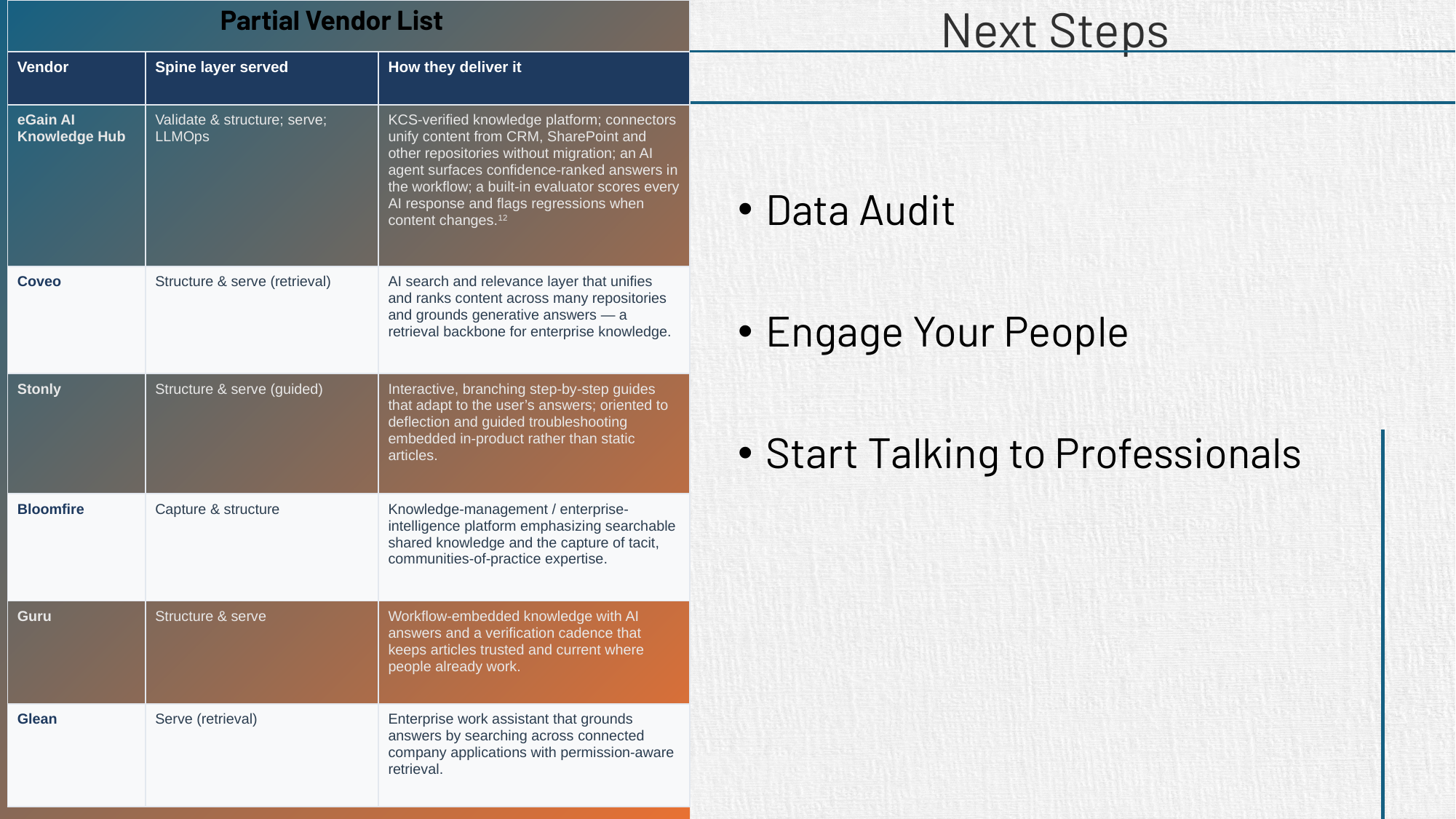

Next Steps

Data Audit

Engage Your People

Start Talking to Professionals

| Partial Vendor List |  |  |
| --- | --- | --- |
| Vendor | Spine layer served | How they deliver it |
| eGain AI Knowledge Hub | Validate & structure; serve; LLMOps | KCS-verified knowledge platform; connectors unify content from CRM, SharePoint and other repositories without migration; an AI agent surfaces confidence-ranked answers in the workflow; a built-in evaluator scores every AI response and flags regressions when content changes.12 |
| Coveo | Structure & serve (retrieval) | AI search and relevance layer that unifies and ranks content across many repositories and grounds generative answers — a retrieval backbone for enterprise knowledge. |
| Stonly | Structure & serve (guided) | Interactive, branching step-by-step guides that adapt to the user’s answers; oriented to deflection and guided troubleshooting embedded in-product rather than static articles. |
| Bloomfire | Capture & structure | Knowledge-management / enterprise-intelligence platform emphasizing searchable shared knowledge and the capture of tacit, communities-of-practice expertise. |
| Guru | Structure & serve | Workflow-embedded knowledge with AI answers and a verification cadence that keeps articles trusted and current where people already work. |
| Glean | Serve (retrieval) | Enterprise work assistant that grounds answers by searching across connected company applications with permission-aware retrieval. |